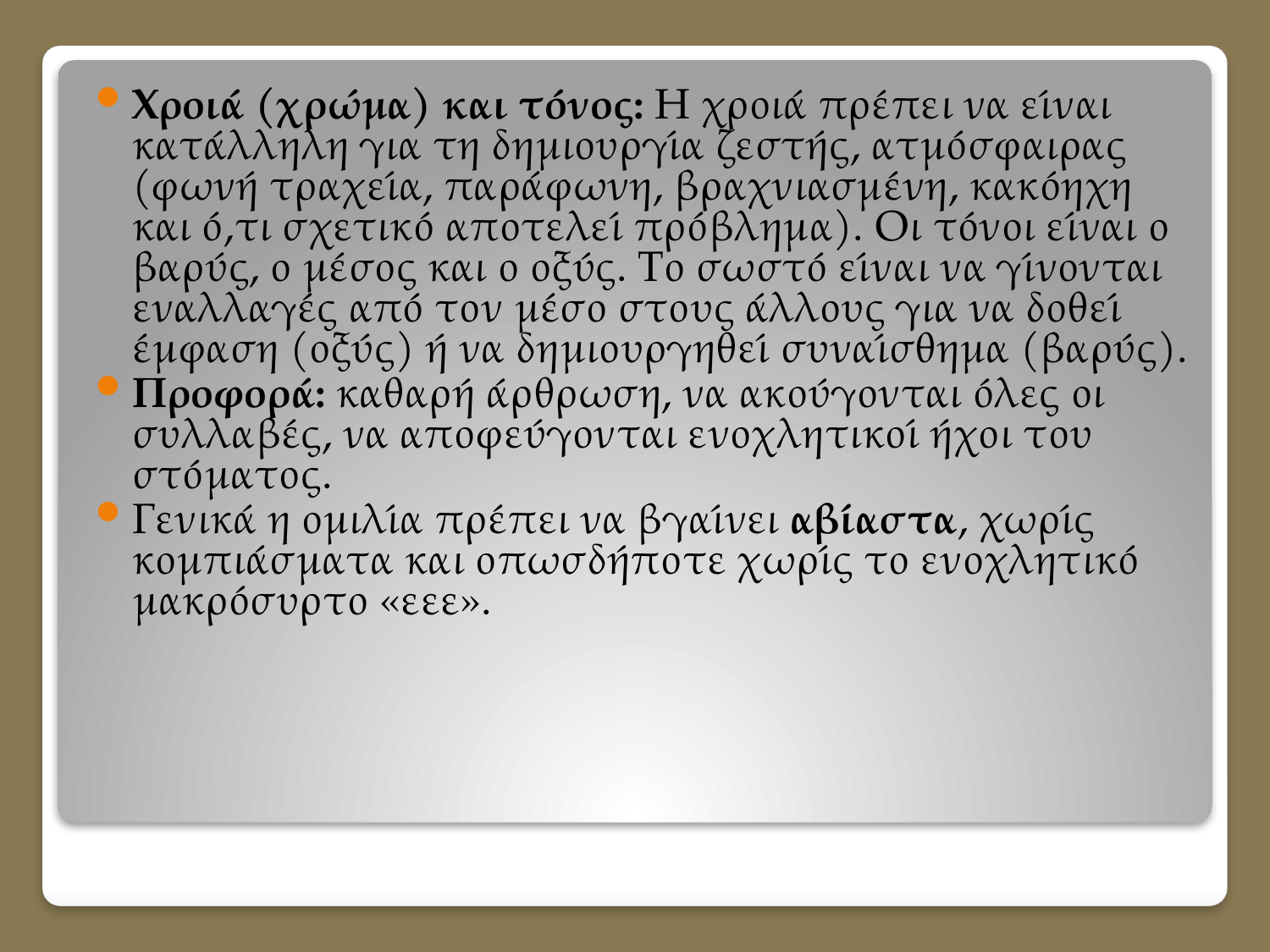

Χροιά (χρώμα) και τόνος: Η χροιά πρέπει να είναι κατάλληλη για τη δημιουργία ζεστής, ατμόσφαιρας (φωνή τραχεία, παράφωνη, βραχνιασμένη, κακόηχη και ό,τι σχετικό αποτελεί πρόβλημα). Οι τόνοι είναι ο βαρύς, ο μέσος και ο οξύς. Το σωστό είναι να γίνονται εναλλαγές από τον μέσο στους άλλους για να δοθεί έμφαση (οξύς) ή να δημιουργηθεί συναίσθημα (βαρύς).
Προφορά: καθαρή άρθρωση, να ακούγονται όλες οι συλλαβές, να αποφεύγονται ενοχλητικοί ήχοι του στόματος.
Γενικά η ομιλία πρέπει να βγαίνει αβίαστα, χωρίς κομπιάσματα και οπωσδήποτε χωρίς το ενοχλητικό μακρόσυρτο «εεε».

#